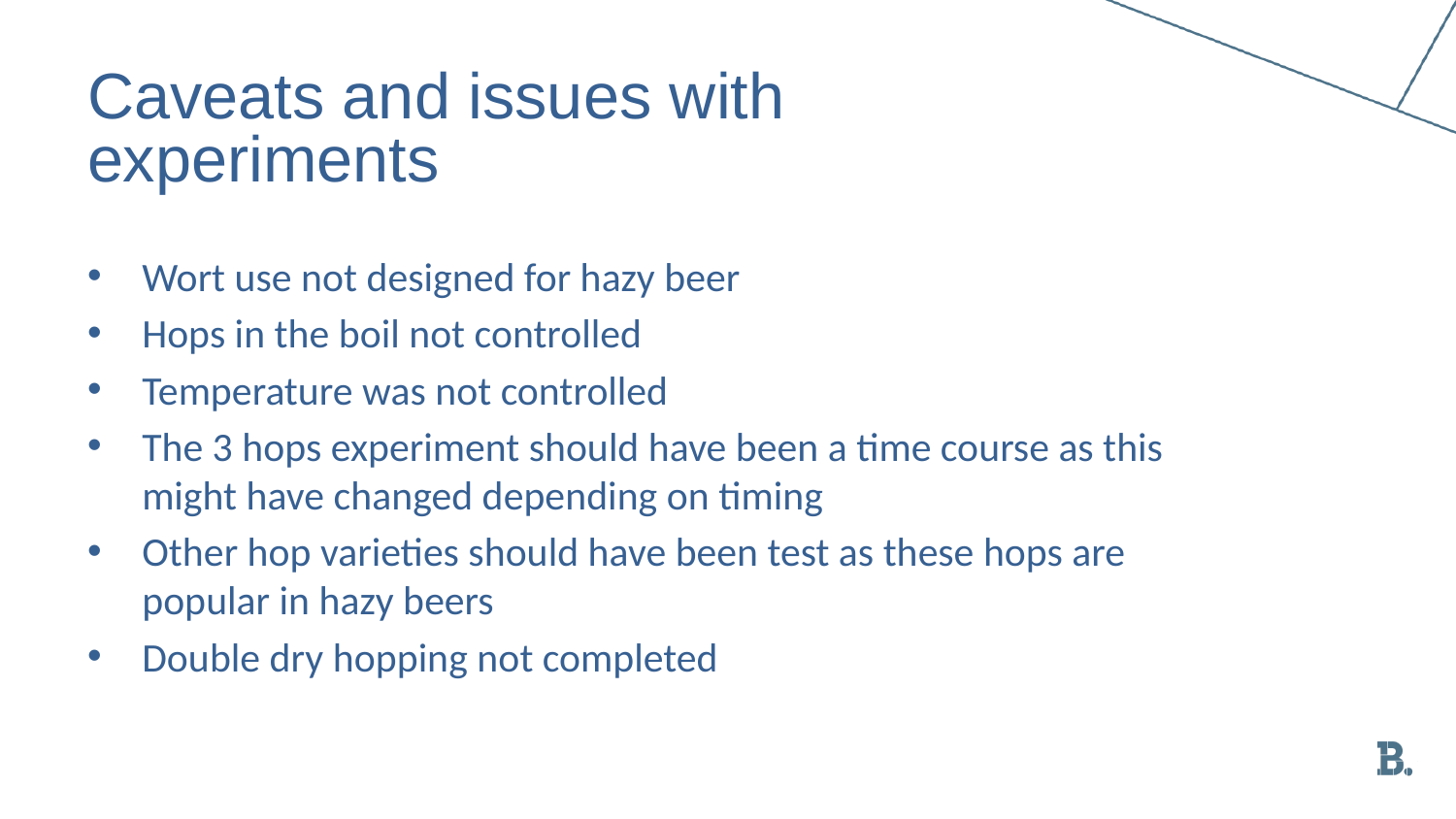

# Caveats and issues with experiments
Wort use not designed for hazy beer
Hops in the boil not controlled
Temperature was not controlled
The 3 hops experiment should have been a time course as this might have changed depending on timing
Other hop varieties should have been test as these hops are popular in hazy beers
Double dry hopping not completed